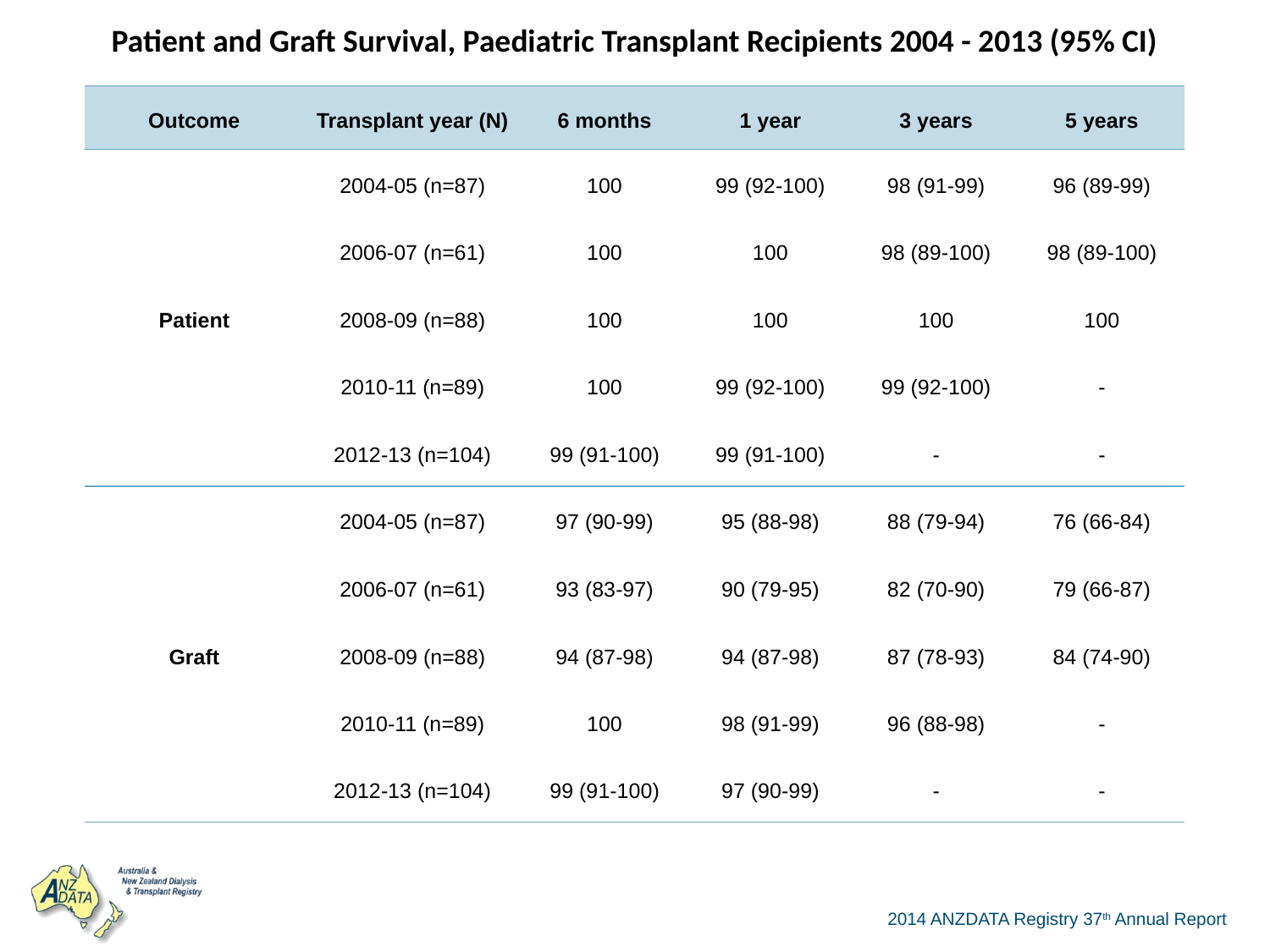

| Patient and Graft Survival, Paediatric Transplant Recipients 2004 - 2013 (95% CI) |  |  |  |  |  |
| --- | --- | --- | --- | --- | --- |
| Outcome | Transplant year (N) | 6 months | 1 year | 3 years | 5 years |
| Patient | 2004-05 (n=87) | 100 | 99 (92-100) | 98 (91-99) | 96 (89-99) |
|  | 2006-07 (n=61) | 100 | 100 | 98 (89-100) | 98 (89-100) |
|  | 2008-09 (n=88) | 100 | 100 | 100 | 100 |
|  | 2010-11 (n=89) | 100 | 99 (92-100) | 99 (92-100) | - |
|  | 2012-13 (n=104) | 99 (91-100) | 99 (91-100) | - | - |
| Graft | 2004-05 (n=87) | 97 (90-99) | 95 (88-98) | 88 (79-94) | 76 (66-84) |
|  | 2006-07 (n=61) | 93 (83-97) | 90 (79-95) | 82 (70-90) | 79 (66-87) |
|  | 2008-09 (n=88) | 94 (87-98) | 94 (87-98) | 87 (78-93) | 84 (74-90) |
|  | 2010-11 (n=89) | 100 | 98 (91-99) | 96 (88-98) | - |
|  | 2012-13 (n=104) | 99 (91-100) | 97 (90-99) | - | - |